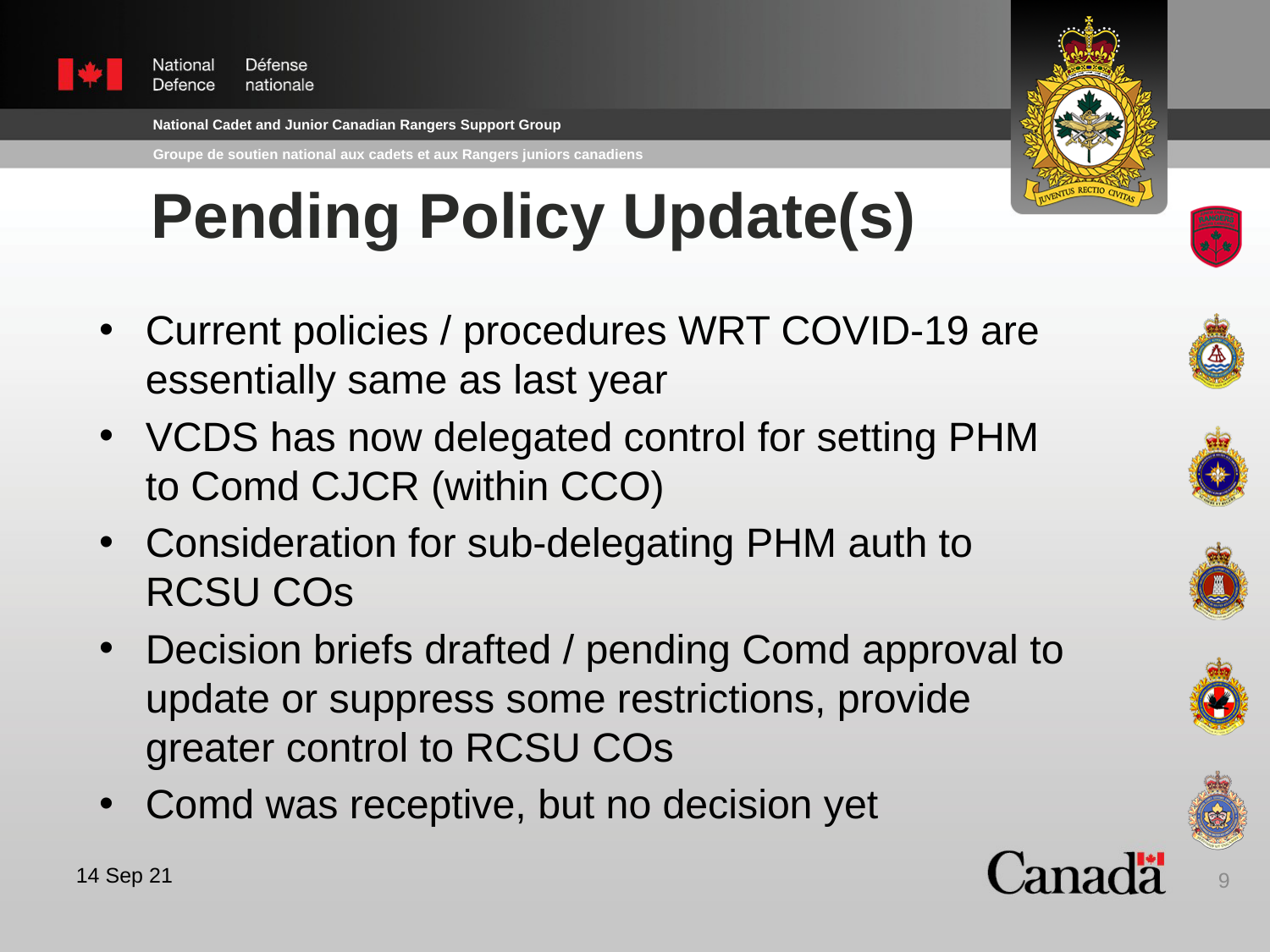

# Pending Policy Update(s)
Current policies / procedures WRT COVID-19 are essentially same as last year
VCDS has now delegated control for setting PHM to Comd CJCR (within CCO)
Consideration for sub-delegating PHM auth to RCSU COs
Decision briefs drafted / pending Comd approval to update or suppress some restrictions, provide greater control to RCSU COs
Comd was receptive, but no decision yet
9
14 Sep 21